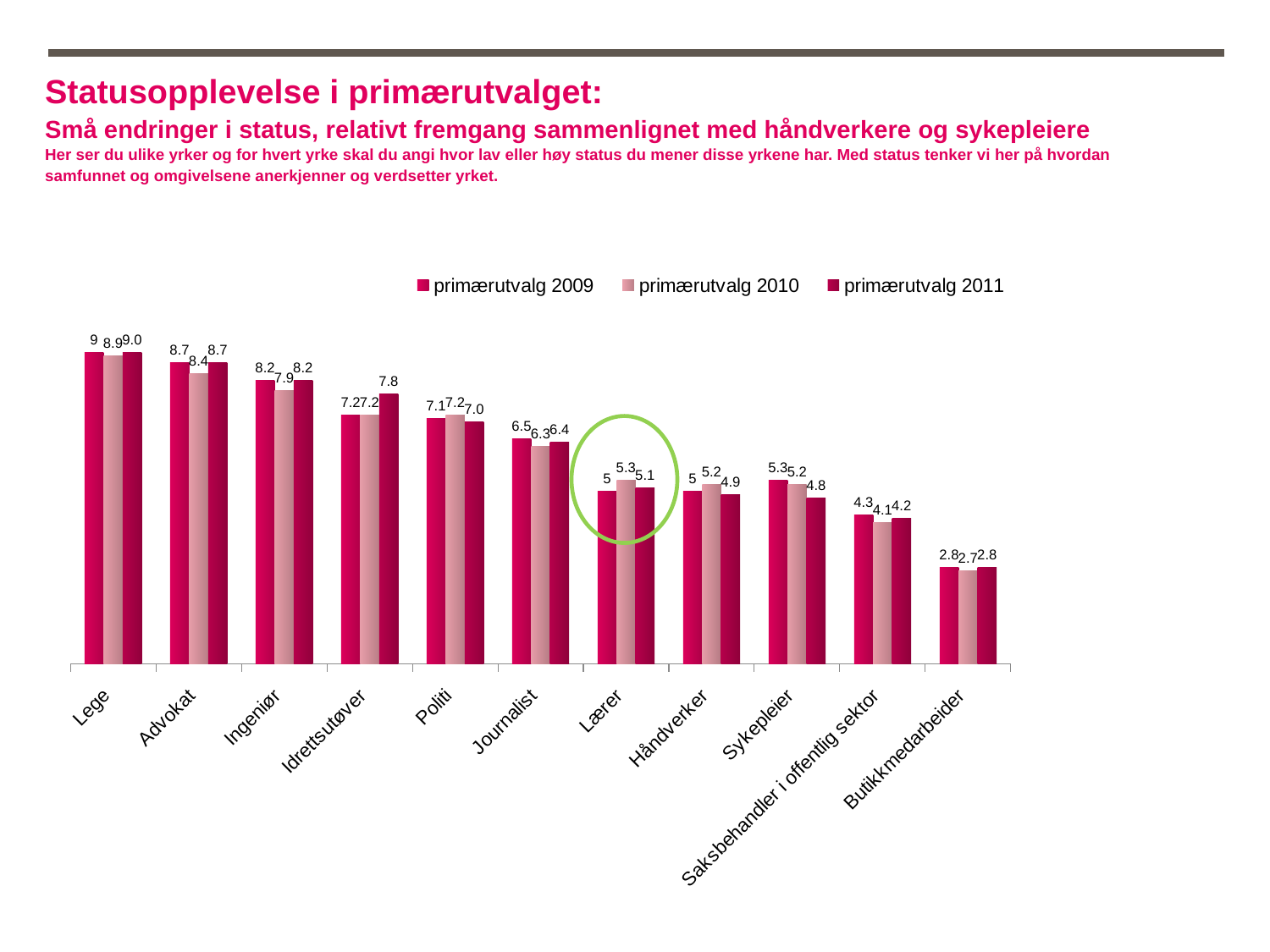

# Statusopplevelse i primærutvalget: Små endringer i status, relativt fremgang sammenlignet med håndverkere og sykepleiere Her ser du ulike yrker og for hvert yrke skal du angi hvor lav eller høy status du mener disse yrkene har. Med status tenker vi her på hvordan samfunnet og omgivelsene anerkjenner og verdsetter yrket.

### Chart

| Category | primærutvalg 2009 | primærutvalg 2010 | primærutvalg 2011 |
|---|---|---|---|
| Lege   | 9.0 | 8.9 | 9.0 |
| Advokat   | 8.700000000000001 | 8.4 | 8.700000000000001 |
| Ingeniør   | 8.200000000000001 | 7.9 | 8.200000000000001 |
| Idrettsutøver   | 7.2 | 7.2 | 7.8 |
| Politi   | 7.1 | 7.2 | 7.0 |
| Journalist   | 6.5 | 6.3 | 6.4 |
| Lærer   | 5.0 | 5.3 | 5.1 |
| Håndverker   | 5.0 | 5.2 | 4.9 |
| Sykepleier   | 5.3 | 5.2 | 4.8 |
| Saksbehandler i offentlig sektor   | 4.3 | 4.1 | 4.2 |
| Butikkmedarbeider   | 2.8 | 2.7 | 2.8 |